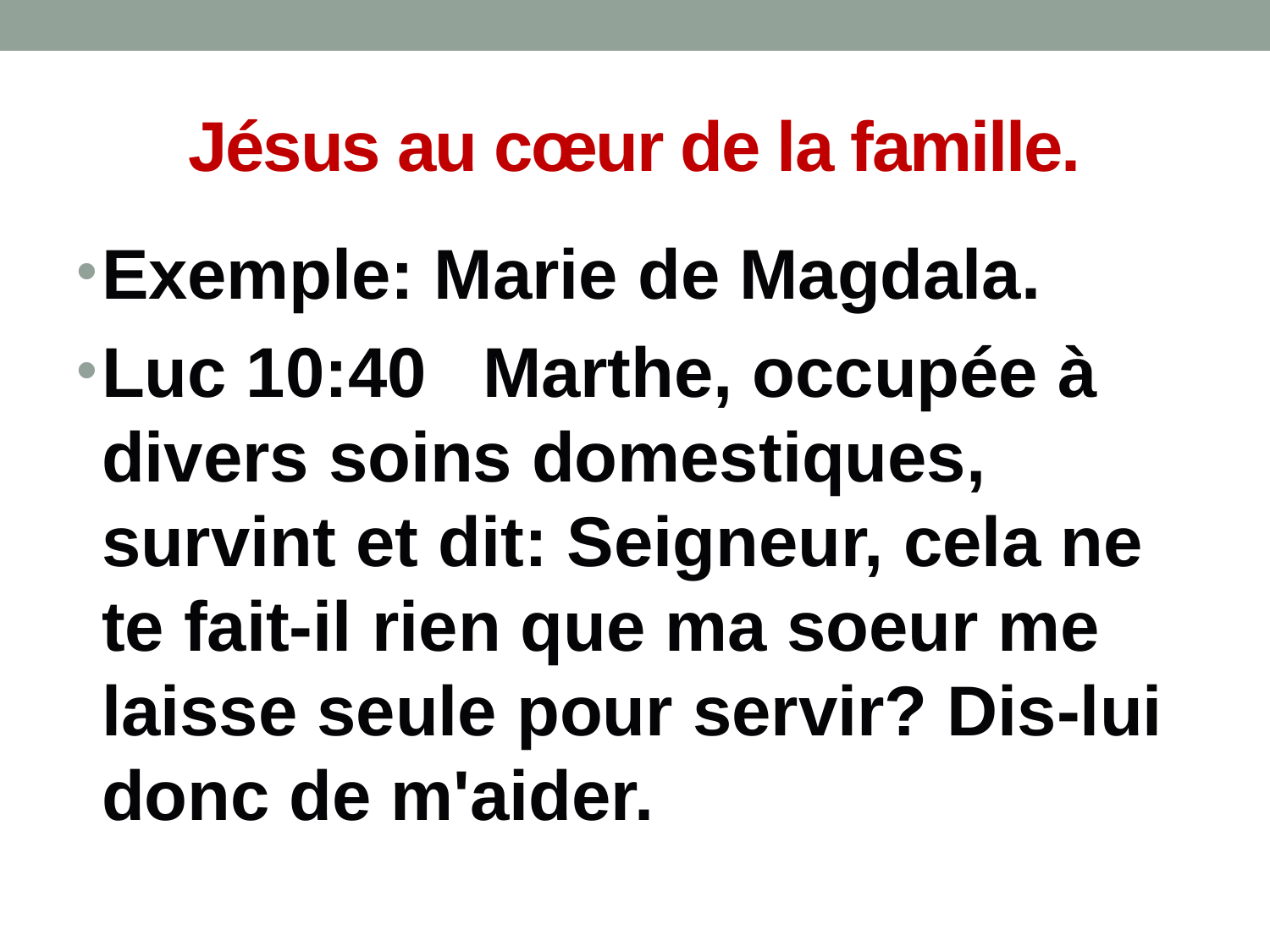

# Jésus au cœur de la famille.
Exemple: Marie de Magdala.
Luc 10:40	Marthe, occupée à divers soins domestiques, survint et dit: Seigneur, cela ne te fait-il rien que ma soeur me laisse seule pour servir? Dis-lui donc de m'aider.